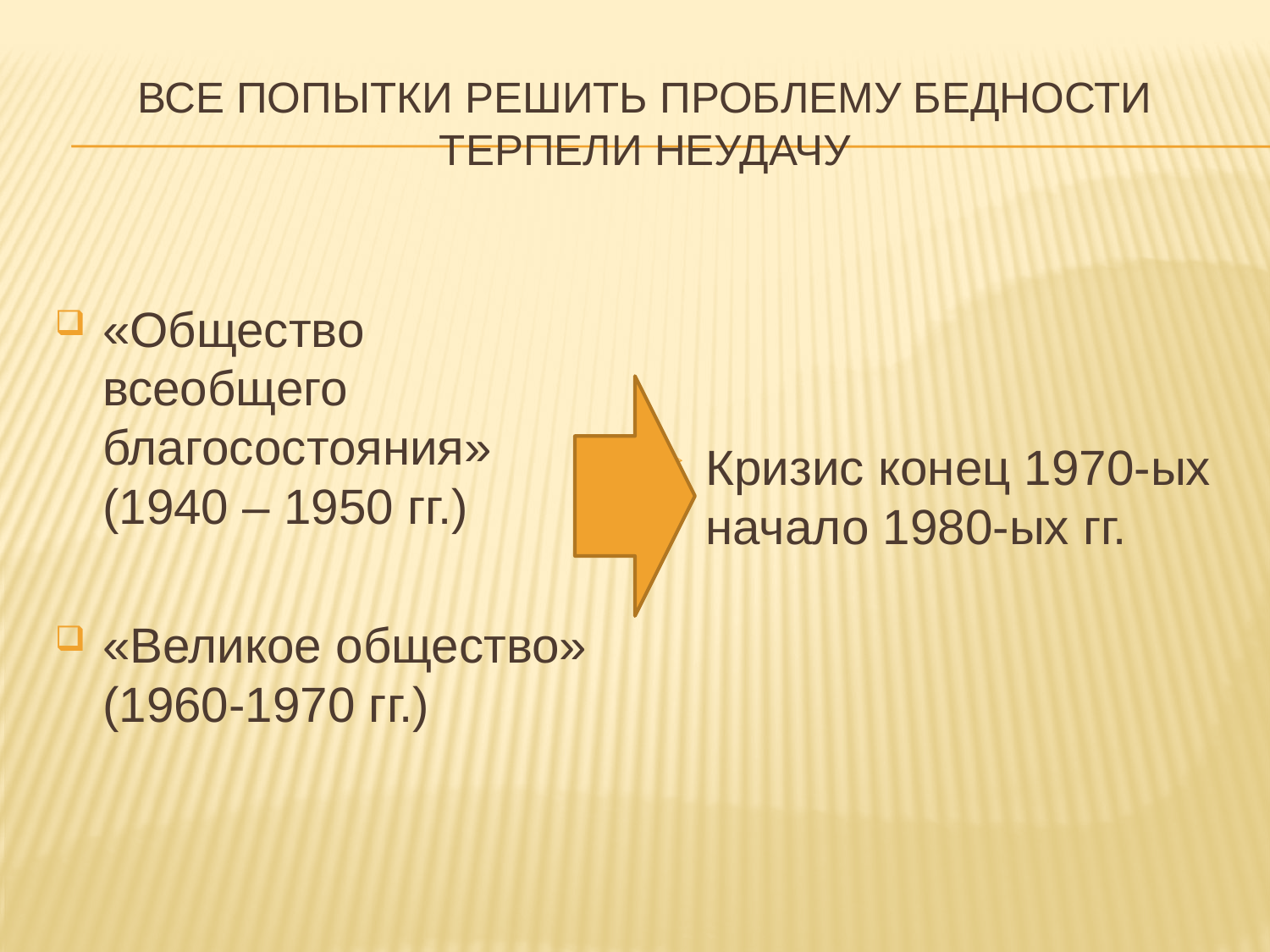

# Все попытки решить проблему бедности терпели неудачу

«Общество всеобщего благосостояния» (1940 – 1950 гг.)

«Великое общество» (1960-1970 гг.)

Кризис конец 1970-ых начало 1980-ых гг.